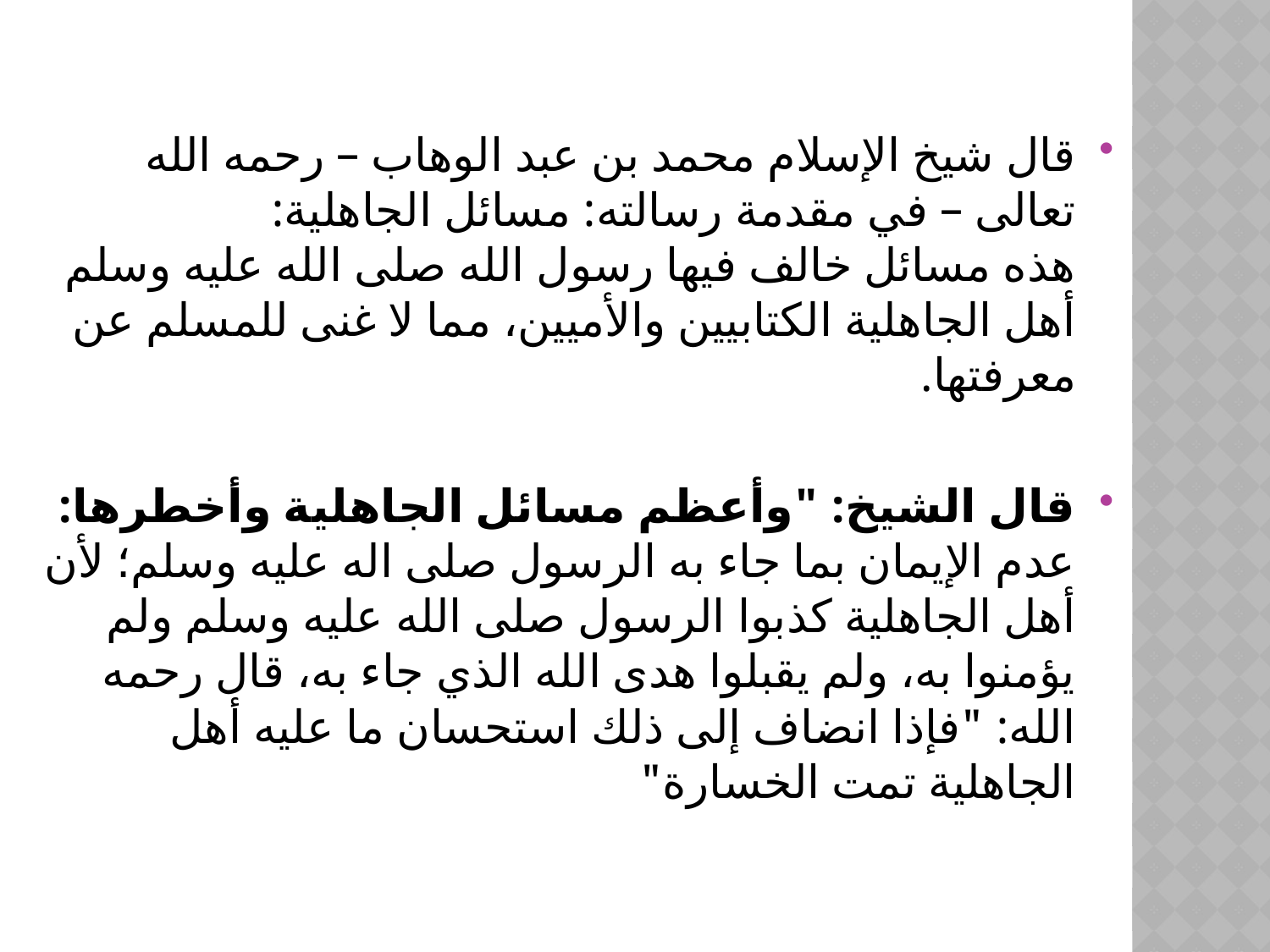

قال شيخ الإسلام محمد بن عبد الوهاب – رحمه الله تعالى – في مقدمة رسالته: مسائل الجاهلية:
هذه مسائل خالف فيها رسول الله صلى الله عليه وسلم أهل الجاهلية الكتابيين والأميين، مما لا غنى للمسلم عن معرفتها.

قال الشيخ: "وأعظم مسائل الجاهلية وأخطرها: عدم الإيمان بما جاء به الرسول صلى اله عليه وسلم؛ لأن أهل الجاهلية كذبوا الرسول صلى الله عليه وسلم ولم يؤمنوا به، ولم يقبلوا هدى الله الذي جاء به، قال رحمه الله: "فإذا انضاف إلى ذلك استحسان ما عليه أهل الجاهلية تمت الخسارة"